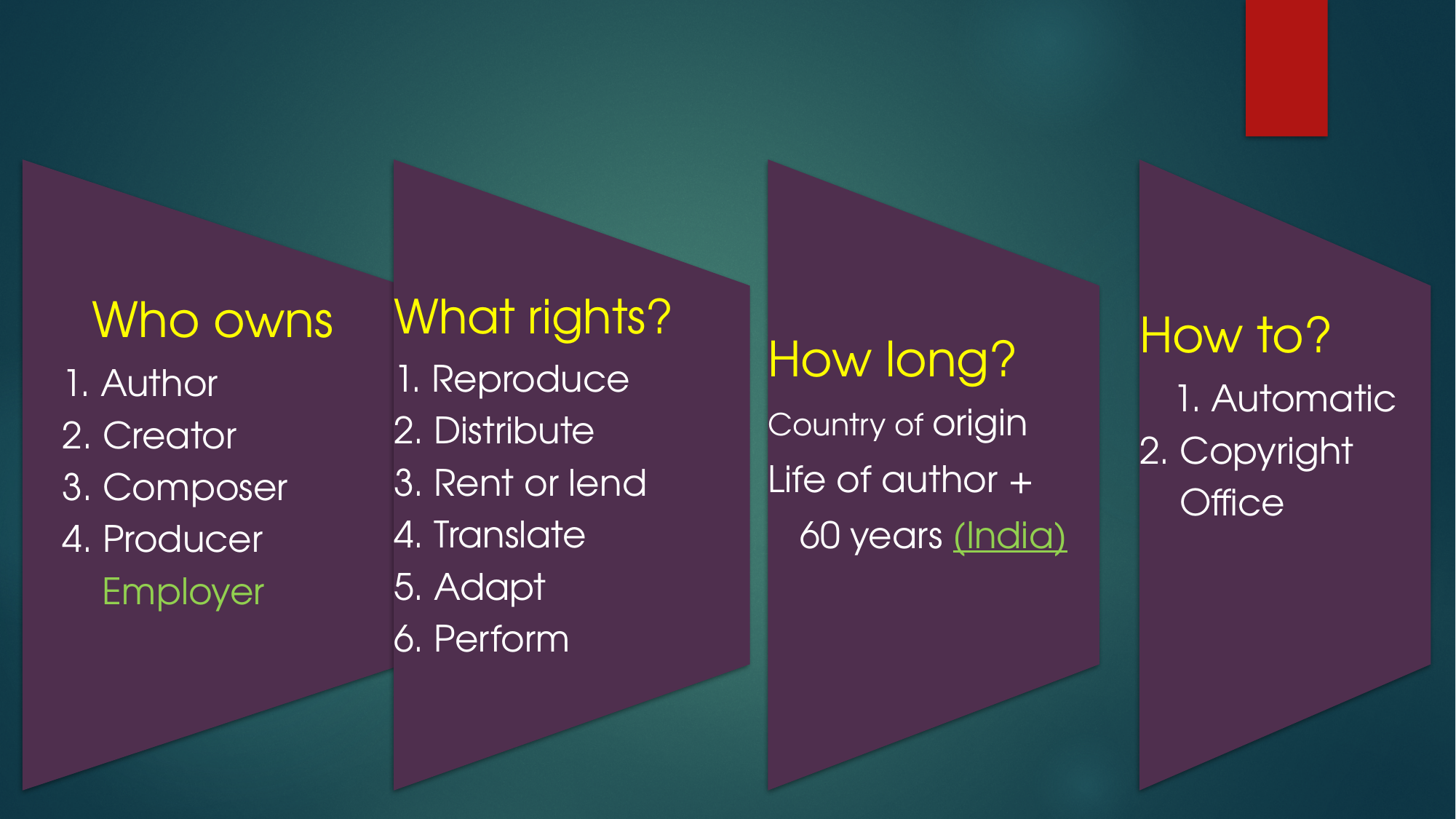

How to?
1. Automatic
2. Copyright
    Office

How long?
Country of origin
Life of author +
60 years (India)

Who owns
    1. Author
    2. Creator
    3. Composer
    4. Producer
        Employer

What rights?
1. Reproduce
2. Distribute
3. Rent or lend
4. Translate
5. Adapt
6. Perform